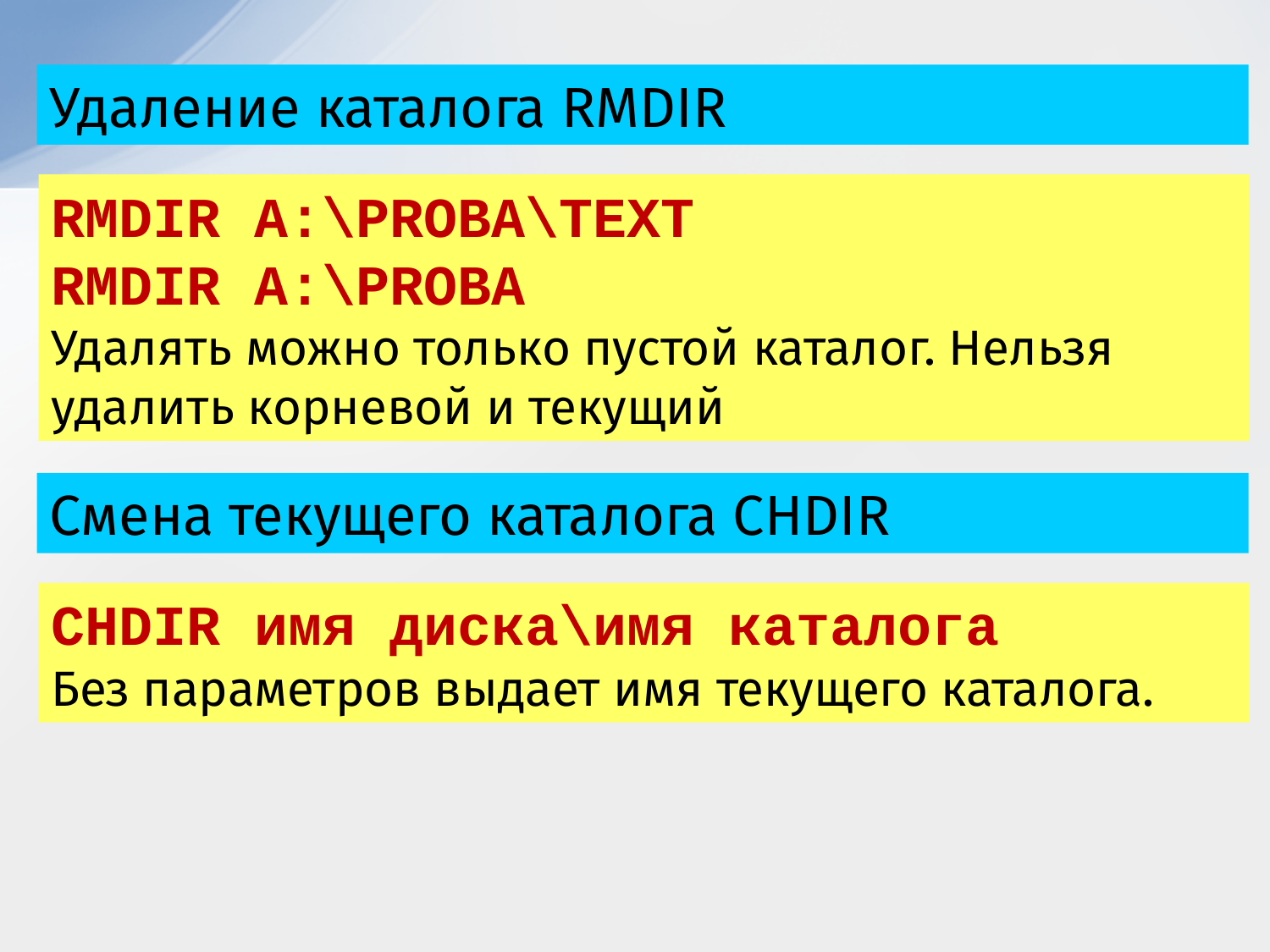

Удаление каталога RMDIR
RMDIR A:\PROBA\TEXT
RMDIR A:\PROBA
Удалять можно только пустой каталог. Нельзя удалить корневой и текущий
Смена текущего каталога CHDIR
CHDIR имя диска\имя каталога
Без параметров выдает имя текущего каталога.